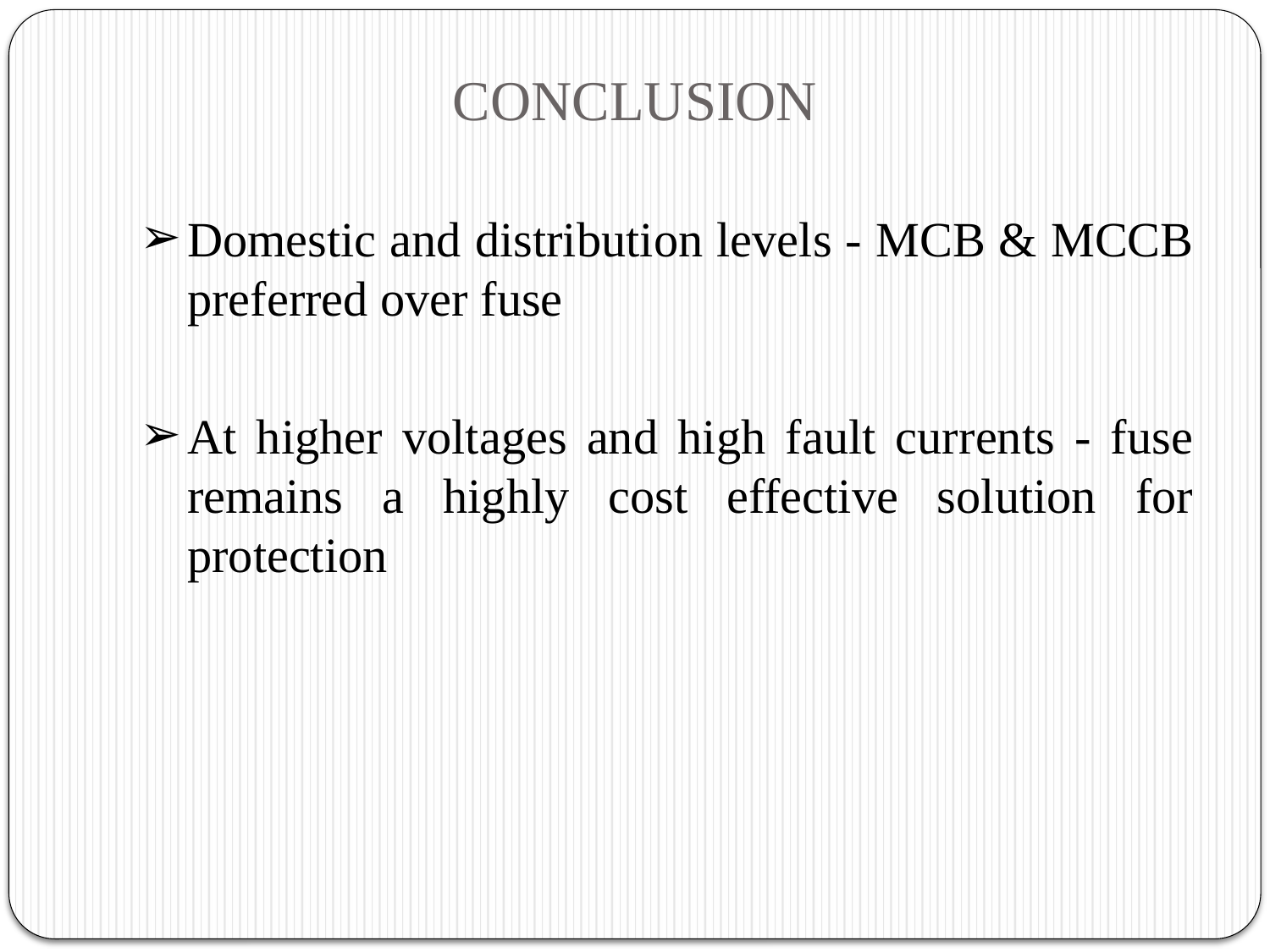

# CONCLUSION
Domestic and distribution levels - MCB & MCCB preferred over fuse

At higher voltages and high fault currents - fuse remains a highly cost effective solution for protection